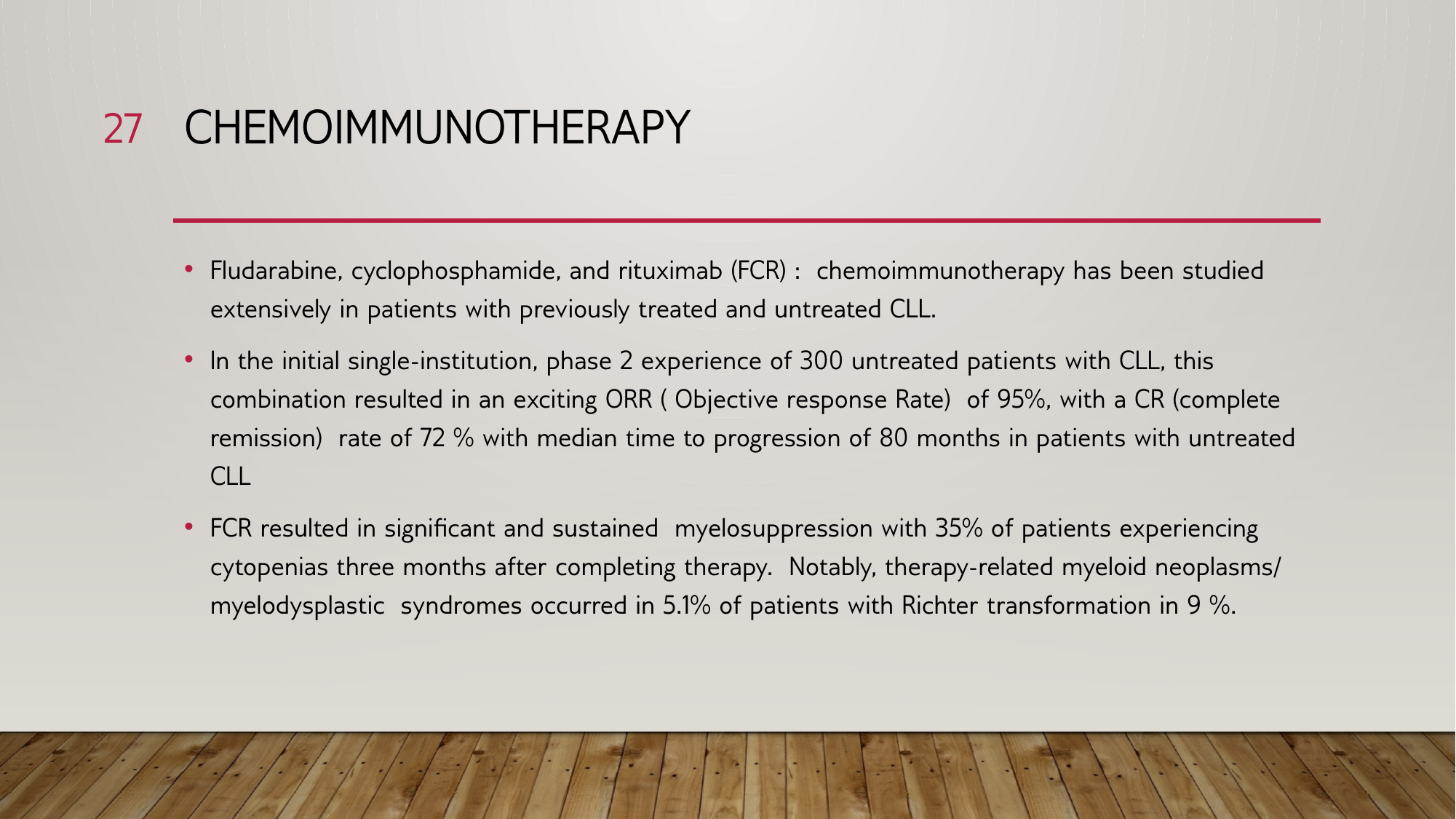

27
# Chemoimmunotherapy
Fludarabine, cyclophosphamide, and rituximab (FCR) :  chemoimmunotherapy has been studied extensively in patients with previously treated and untreated CLL.
In the initial single-institution, phase 2 experience of 300 untreated patients with CLL, this combination resulted in an exciting ORR ( Objective response Rate)  of 95%, with a CR (complete remission)  rate of 72 % with median time to progression of 80 months in patients with untreated CLL
FCR resulted in significant and sustained  myelosuppression with 35% of patients experiencing cytopenias three months after completing therapy.  Notably, therapy-related myeloid neoplasms/ myelodysplastic  syndromes occurred in 5.1% of patients with Richter transformation in 9 %.